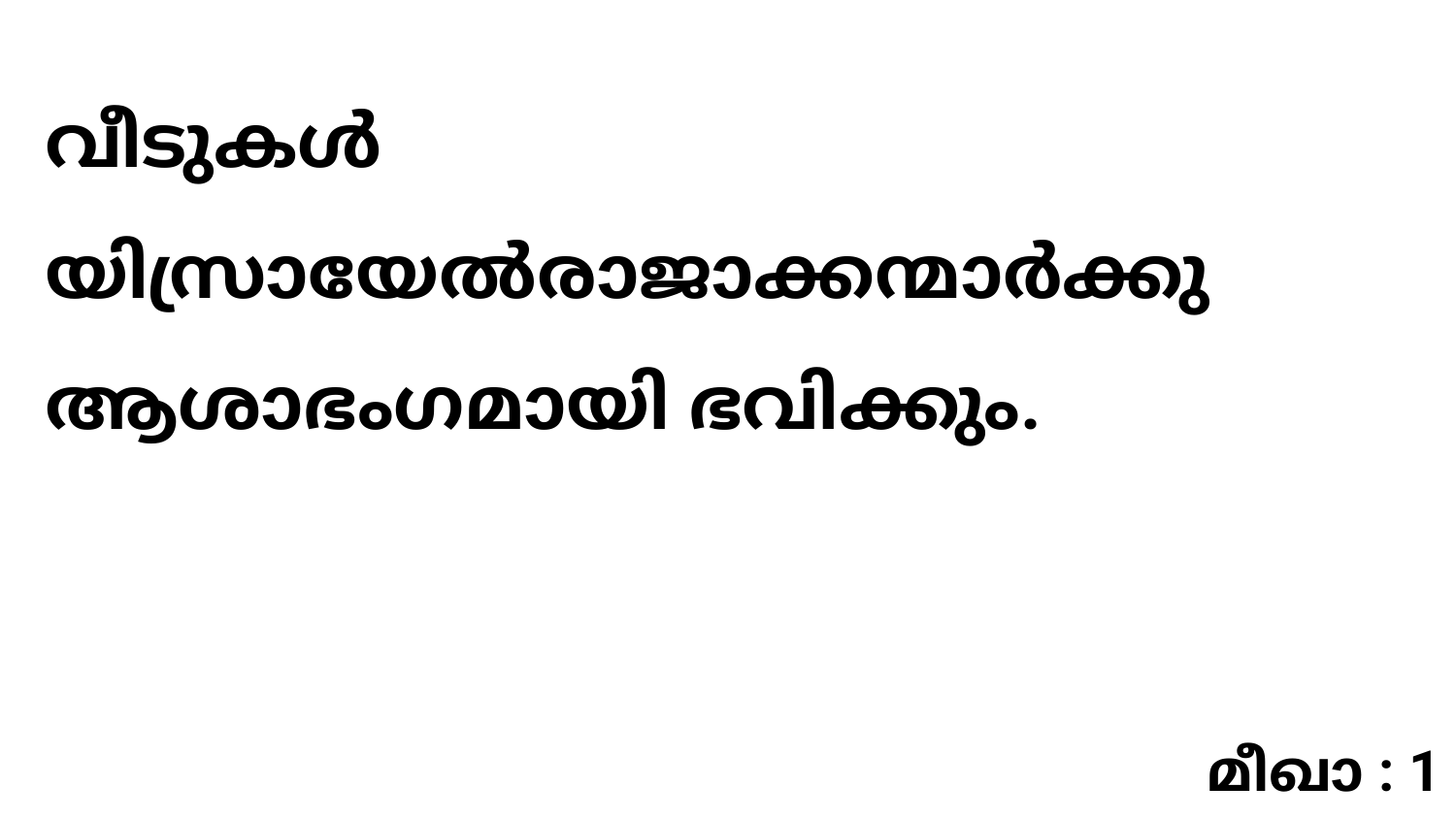

വീടുകൾ യിസ്രായേൽരാജാക്കന്മാർക്കു ആശാഭംഗമായി ഭവിക്കും.
മീഖാ : 1